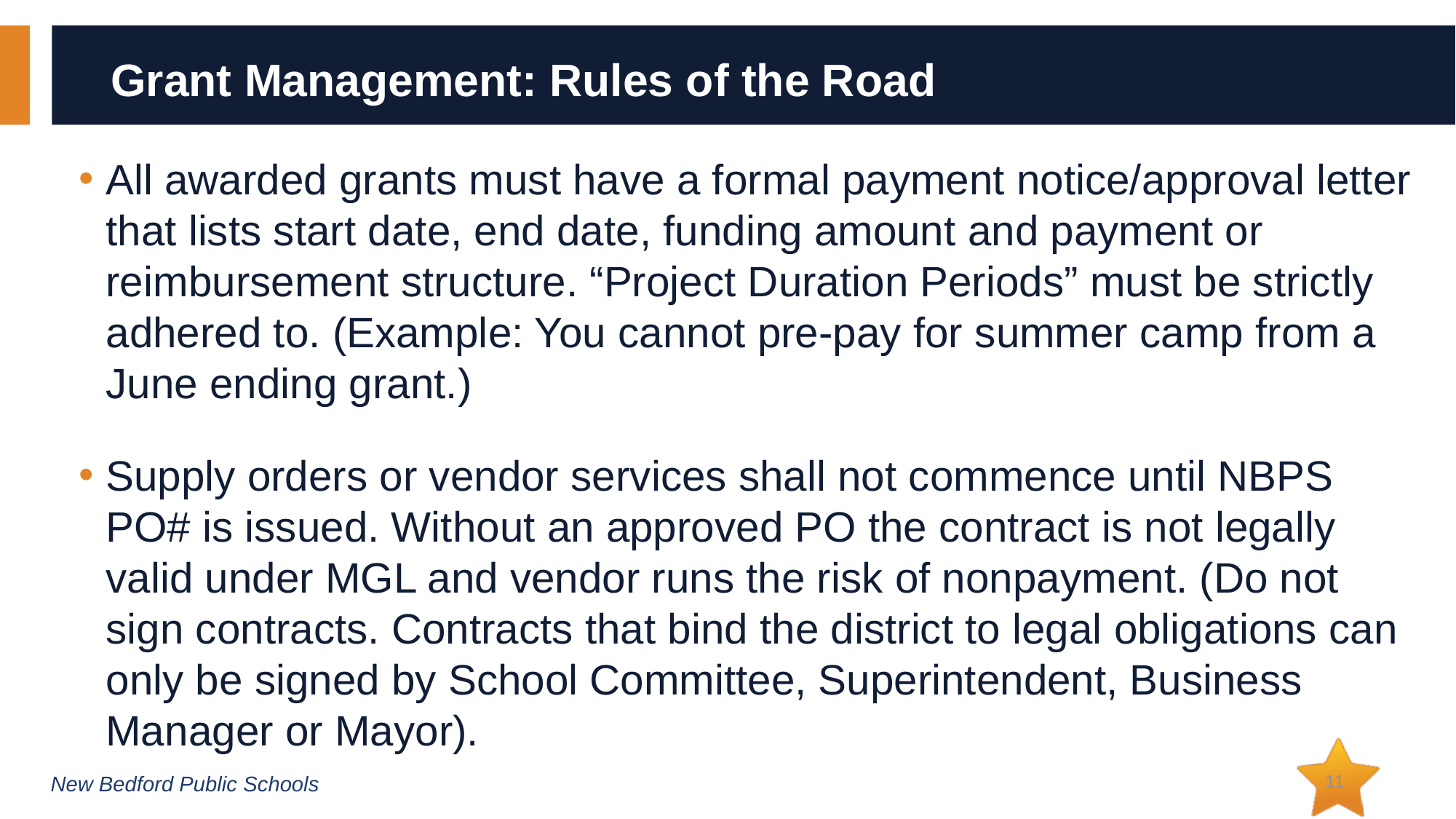

# Grant Management: Rules of the Road
All awarded grants must have a formal payment notice/approval letter that lists start date, end date, funding amount and payment or reimbursement structure. “Project Duration Periods” must be strictly adhered to. (Example: You cannot pre-pay for summer camp from a June ending grant.)

Supply orders or vendor services shall not commence until NBPS PO# is issued. Without an approved PO the contract is not legally valid under MGL and vendor runs the risk of nonpayment. (Do not sign contracts. Contracts that bind the district to legal obligations can only be signed by School Committee, Superintendent, Business Manager or Mayor).

11
New Bedford Public Schools